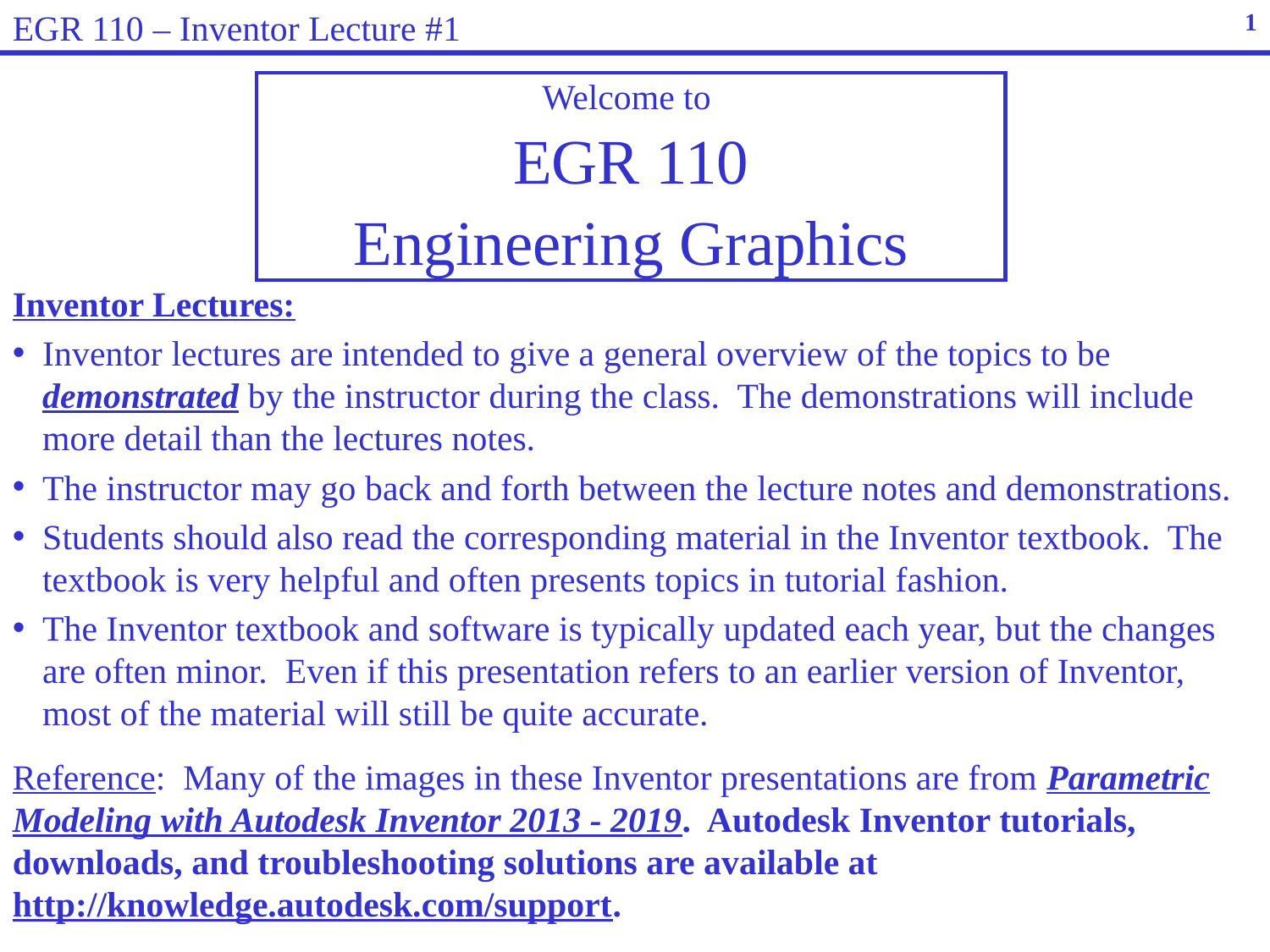

EGR 110 – Inventor Lecture #1
1

Welcome to
EGR 110
Engineering Graphics
Inventor Lectures:
Inventor lectures are intended to give a general overview of the topics to be demonstrated by the instructor during the class.  The demonstrations will include more detail than the lectures notes.
The instructor may go back and forth between the lecture notes and demonstrations.
Students should also read the corresponding material in the Inventor textbook.  The textbook is very helpful and often presents topics in tutorial fashion.
The Inventor textbook and software is typically updated each year, but the changes are often minor.  Even if this presentation refers to an earlier version of Inventor, most of the material will still be quite accurate.

Reference:  Many of the images in these Inventor presentations are from Parametric Modeling with Autodesk Inventor 2013 - 2019.  Autodesk Inventor tutorials, downloads, and troubleshooting solutions are available at http://knowledge.autodesk.com/support.